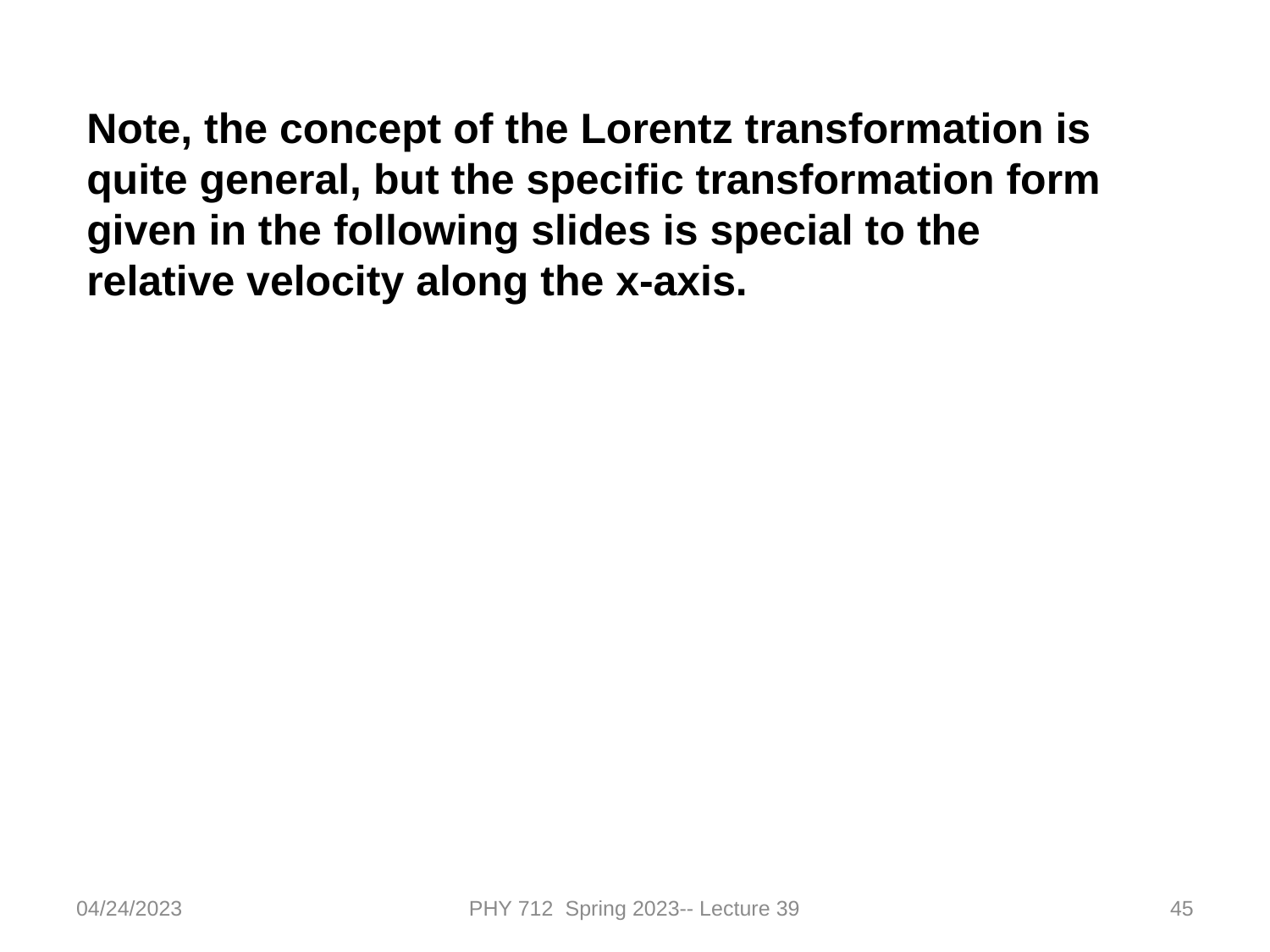

Note, the concept of the Lorentz transformation is quite general, but the specific transformation form given in the following slides is special to the relative velocity along the x-axis.
04/24/2023
PHY 712  Spring 2023-- Lecture 39
45